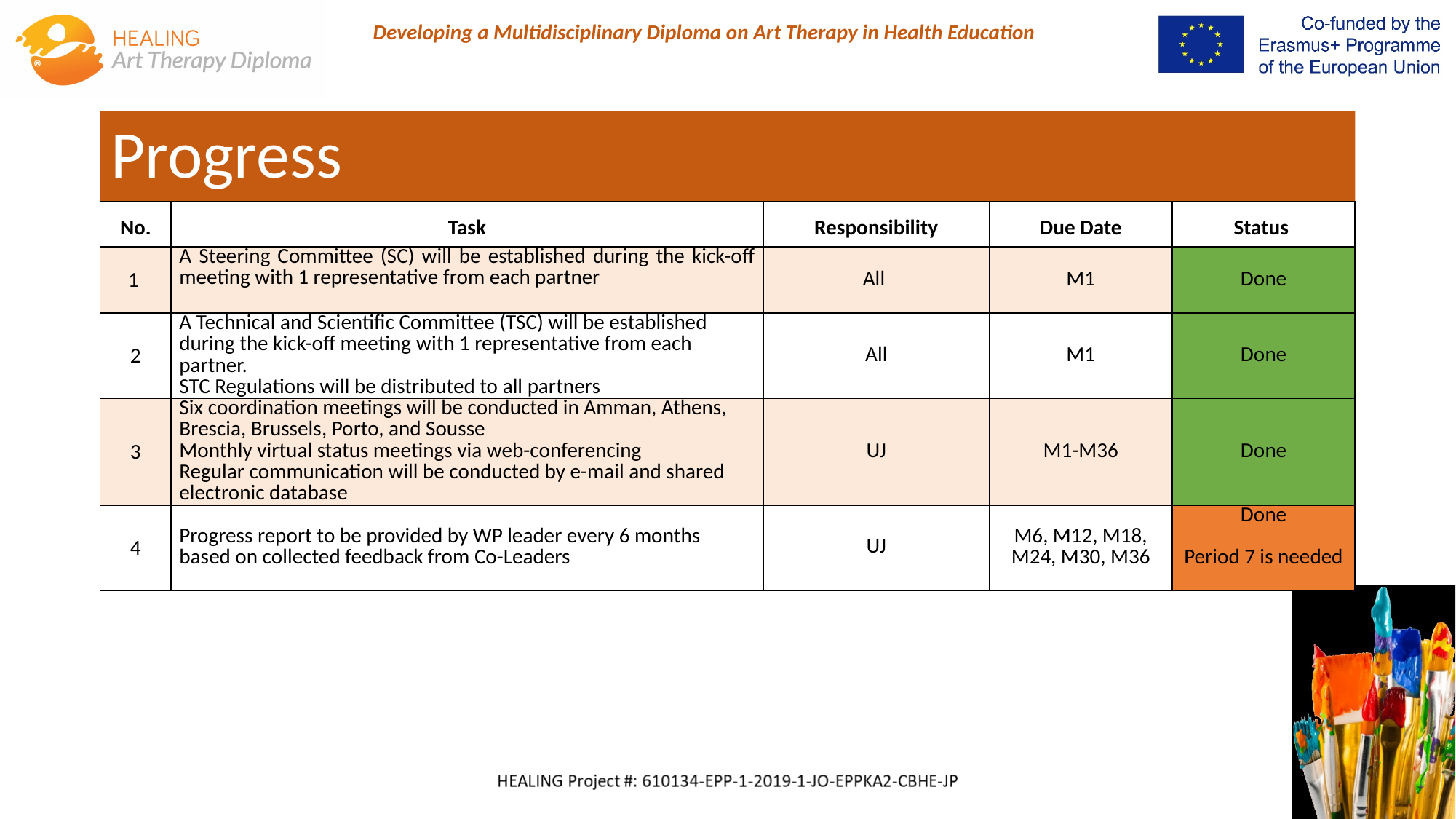

# Progress
| No. | Task | Responsibility | Due Date | Status |
| --- | --- | --- | --- | --- |
| 1 | A Steering Committee (SC) will be established during the kick-off meeting with 1 representative from each partner | All | M1 | Done |
| 2 | A Technical and Scientific Committee (TSC) will be established during the kick-off meeting with 1 representative from each partner. STC Regulations will be distributed to all partners | All | M1 | Done |
| 3 | Six coordination meetings will be conducted in Amman, Athens, Brescia, Brussels, Porto, and Sousse Monthly virtual status meetings via web-conferencing Regular communication will be conducted by e-mail and shared electronic database | UJ | M1-M36 | Done |
| 4 | Progress report to be provided by WP leader every 6 months based on collected feedback from Co-Leaders | UJ | M6, M12, M18, M24, M30, M36 | Done Period 7 is needed |